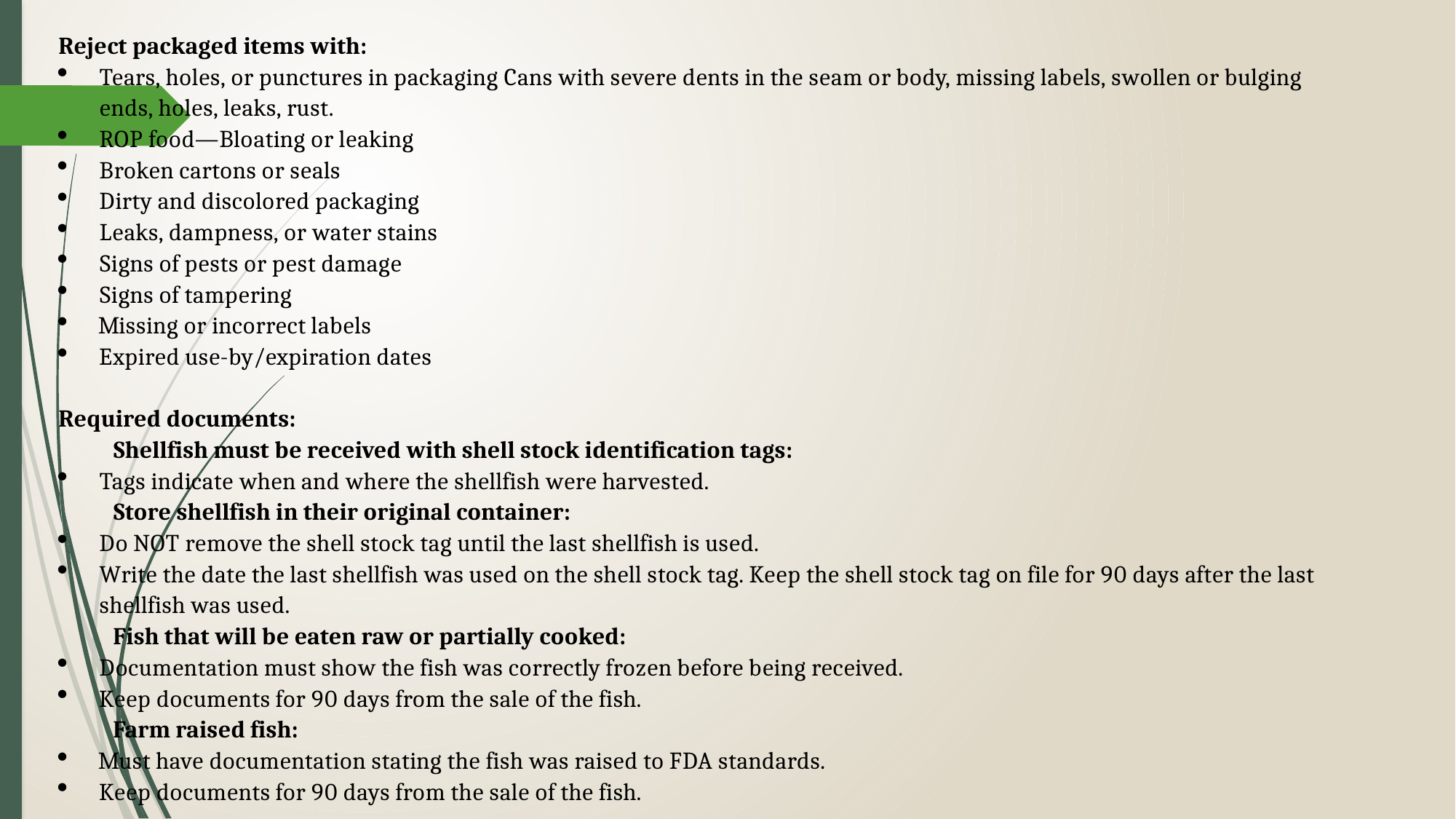

Reject packaged items with:
Tears, holes, or punctures in packaging Cans with severe dents in the seam or body, missing labels, swollen or bulging ends, holes, leaks, rust.
ROP food—Bloating or leaking
Broken cartons or seals
Dirty and discolored packaging
Leaks, dampness, or water stains
Signs of pests or pest damage
Signs of tampering
Missing or incorrect labels
Expired use-by/expiration dates

Required documents:
Shellfish must be received with shell stock identification tags:
Tags indicate when and where the shellfish were harvested.
Store shellfish in their original container:
Do NOT remove the shell stock tag until the last shellfish is used.
Write the date the last shellfish was used on the shell stock tag. Keep the shell stock tag on file for 90 days after the last shellfish was used.
Fish that will be eaten raw or partially cooked:
Documentation must show the fish was correctly frozen before being received.
Keep documents for 90 days from the sale of the fish.
Farm raised fish:
Must have documentation stating the fish was raised to FDA standards.
Keep documents for 90 days from the sale of the fish.